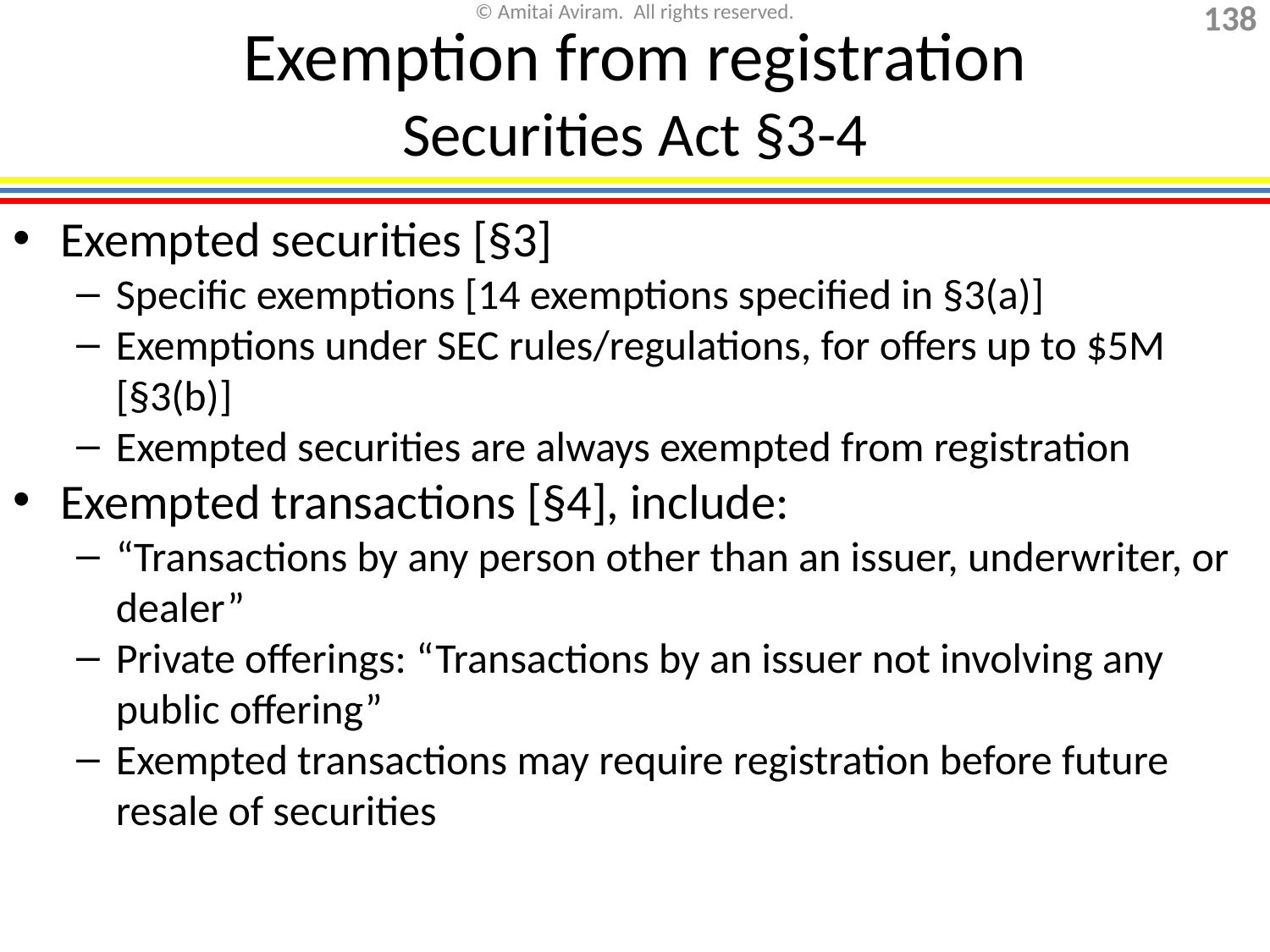

# Exemption from registration Securities Act §3-4
Exempted securities [§3]
Specific exemptions [14 exemptions specified in §3(a)]
Exemptions under SEC rules/regulations, for offers up to $5M [§3(b)]
Exempted securities are always exempted from registration
Exempted transactions [§4], include:
“Transactions by any person other than an issuer, underwriter, or dealer”
Private offerings: “Transactions by an issuer not involving any public offering”
Exempted transactions may require registration before future resale of securities